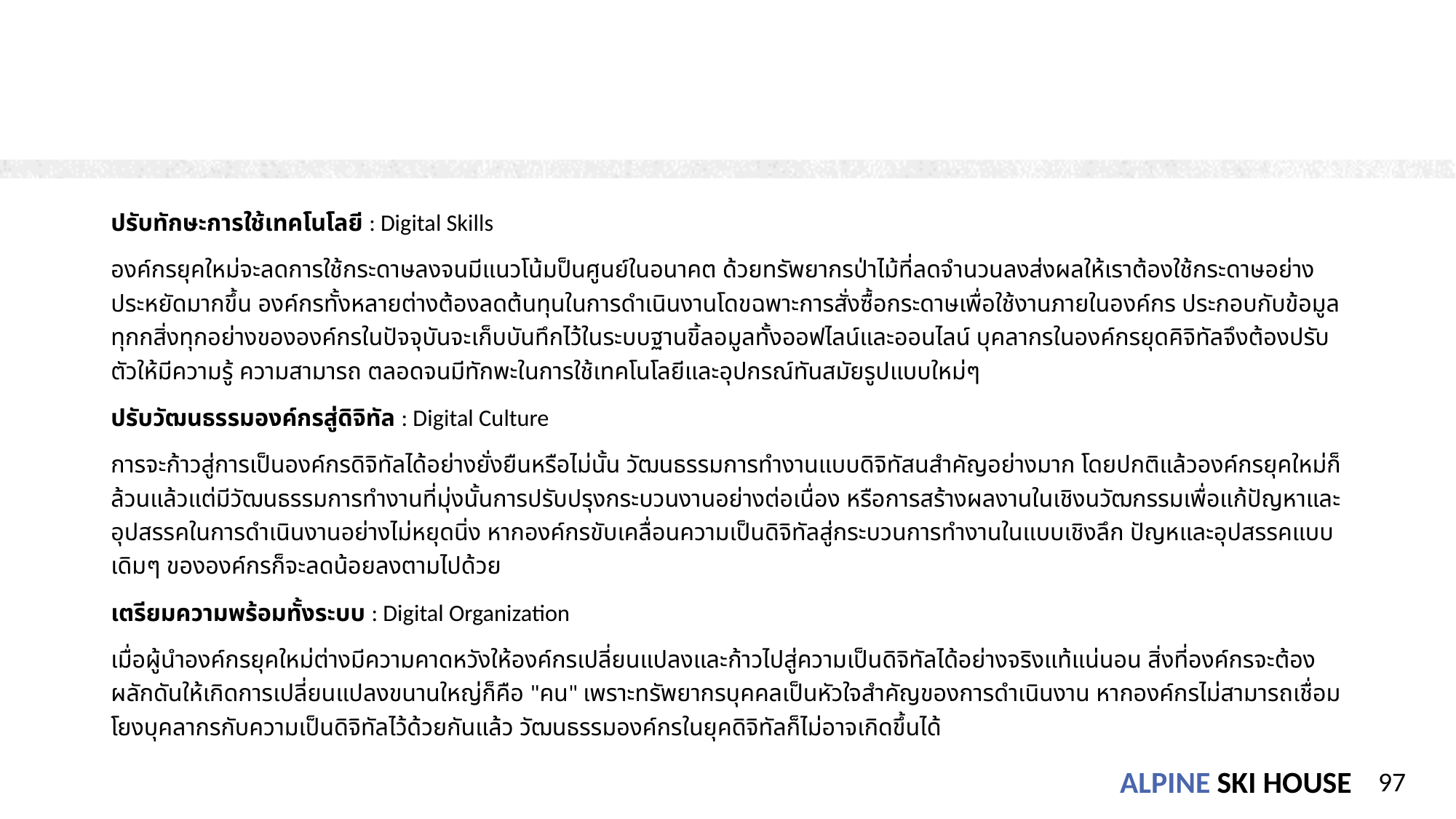

ปรับทักษะการใช้เทคโนโลยี : Digital Skills
องค์กรยุคใหม่จะลดการใช้กระดาษลงจนมีแนวโน้มป็นศูนย์ในอนาคต ด้วยทรัพยากรป่าไม้ที่ลดจำนวนลงส่งผลให้เราต้องใช้กระดาษอย่างประหยัดมากขึ้น องค์กรทั้งหลายต่างต้องลดต้นทุนในการดำเนินงานโดขฉพาะการสั่งซื้อกระดาษเพื่อใช้งานภายในองค์กร ประกอบกับข้อมูลทุกกสิ่งทุกอย่างขององค์กรในปัจจุบันจะเก็บบันทึกไว้ในระบบฐานขิ้ลอมูลทั้งออฟไลน์และออนไลน์ บุคลากรในองค์กรยุดคิจิทัลจึงต้องปรับตัวให้มีความรู้ ความสามารถ ตลอดจนมีทักพะในการใช้เทคโนโลยีและอุปกรณ์ทันสมัยรูปแบบใหม่ๆ
ปรับวัฒนธรรมองค์กรสู่ดิจิทัล : Digital Culture
การจะก้าวสู่การเป็นองค์กรดิจิทัลได้อย่างยั่งยืนหรือไม่นั้น วัฒนธรรมการทำงานแบบดิจิทัสนสำคัญอย่างมาก โดยปกติแล้วองค์กรยุคใหม่ก็ล้วนแล้วแต่มีวัฒนธรรมการทำงานที่มุ่งนั้นการปรับปรุงกระบวนงานอย่างต่อเนื่อง หรือการสร้างผลงานในเชิงนวัฒกรรมเพื่อแก้ปัญหาและอุปสรรคในการดำเนินงานอย่างไม่หยุดนิ่ง หากองค์กรขับเคลื่อนความเป็นดิจิทัลสู่กระบวนการทำงานในแบบเชิงลึก ปัญหและอุปสรรคแบบเดิมๆ ขององค์กรก็จะลดน้อยลงตามไปด้วย
เตรียมความพร้อมทั้งระบบ : Digital Organization
เมื่อผู้นำองค์กรยุคใหม่ต่างมีความคาดหวังให้องค์กรเปลี่ยนแปลงและก้าวไปสู่ความเป็นดิจิทัลได้อย่างจริงแท้แน่นอน สิ่งที่องค์กรจะต้องผลักดันให้เกิดการเปลี่ยนแปลงขนานใหญ่ก็คือ "คน" เพราะทรัพยากรบุคคลเป็นหัวใจสำคัญของการดำเนินงาน หากองค์กรไม่สามารถเชื่อมโยงบุคลากรกับความเป็นดิจิทัลไว้ด้วยกันแล้ว วัฒนธรรมองค์กรในยุคดิจิทัลก็ไม่อาจเกิดขึ้นได้

97